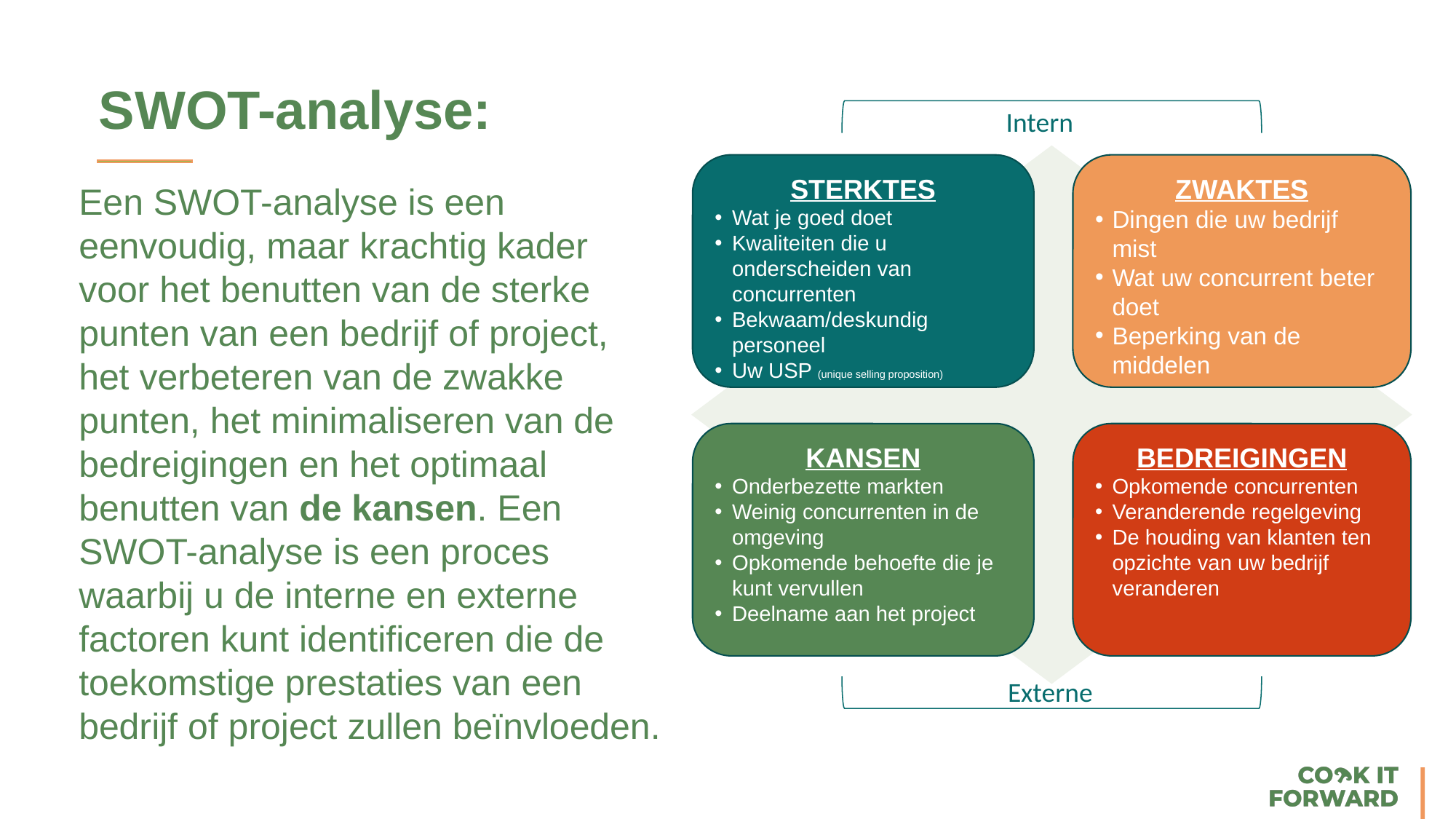

SWOT-analyse:
Intern

STERKTES
Wat je goed doet
Kwaliteiten die u onderscheiden van concurrenten
Bekwaam/deskundig personeel
Uw USP (unique selling proposition)
ZWAKTES
Dingen die uw bedrijf mist
Wat uw concurrent beter doet
Beperking van de middelen
Een SWOT-analyse is een eenvoudig, maar krachtig kader voor het benutten van de sterke punten van een bedrijf of project, het verbeteren van de zwakke punten, het minimaliseren van de bedreigingen en het optimaal benutten van de kansen. Een SWOT-analyse is een proces waarbij u de interne en externe factoren kunt identificeren die de toekomstige prestaties van een bedrijf of project zullen beïnvloeden.
BEDREIGINGEN
Opkomende concurrenten
Veranderende regelgeving
De houding van klanten ten opzichte van uw bedrijf veranderen
KANSEN
Onderbezette markten
Weinig concurrenten in de omgeving
Opkomende behoefte die je kunt vervullen
Deelname aan het project

Externe